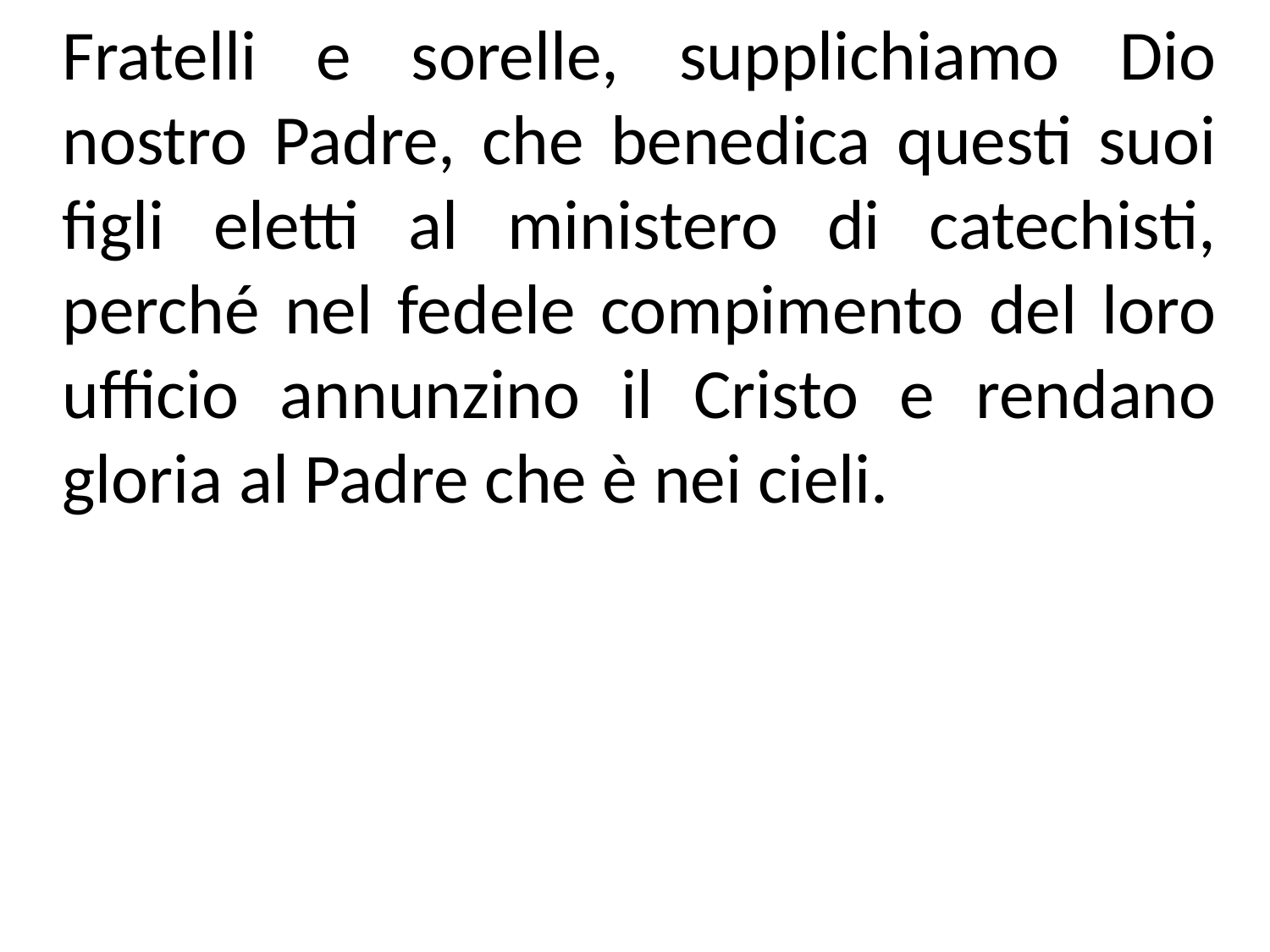

Fratelli e sorelle, supplichiamo Dio nostro Padre, che benedica questi suoi figli eletti al ministero di catechisti, perché nel fedele compimento del loro ufficio annunzino il Cristo e rendano gloria al Padre che è nei cieli.